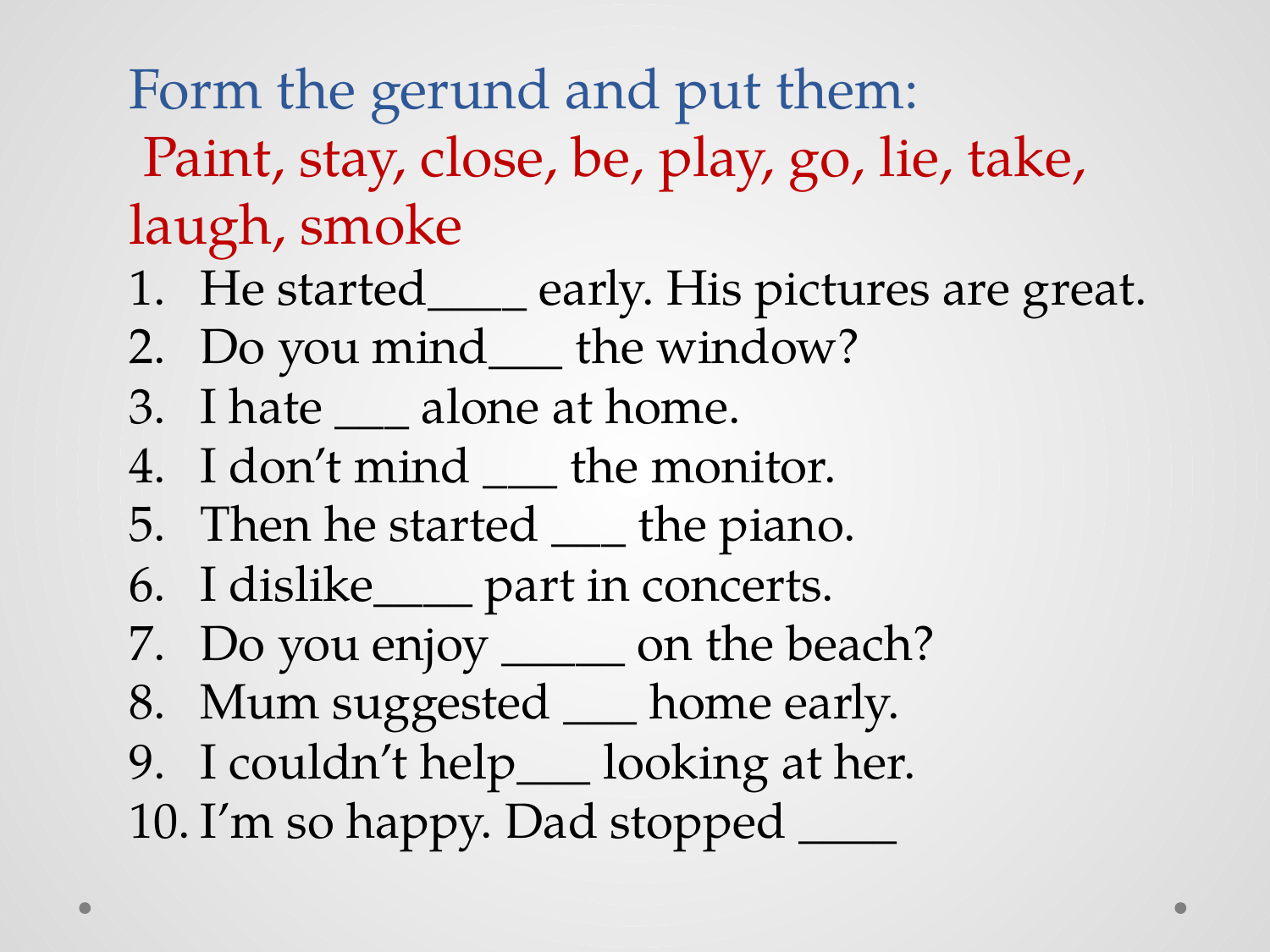

Form the gerund and put them:
 Paint, stay, close, be, play, go, lie, take, laugh, smoke
He started____ early. His pictures are great.
Do you mind___ the window?
I hate ___ alone at home.
I don’t mind ___ the monitor.
Then he started ___ the piano.
I dislike____ part in concerts.
Do you enjoy _____ on the beach?
Mum suggested ___ home early.
I couldn’t help___ looking at her.
I’m so happy. Dad stopped ____